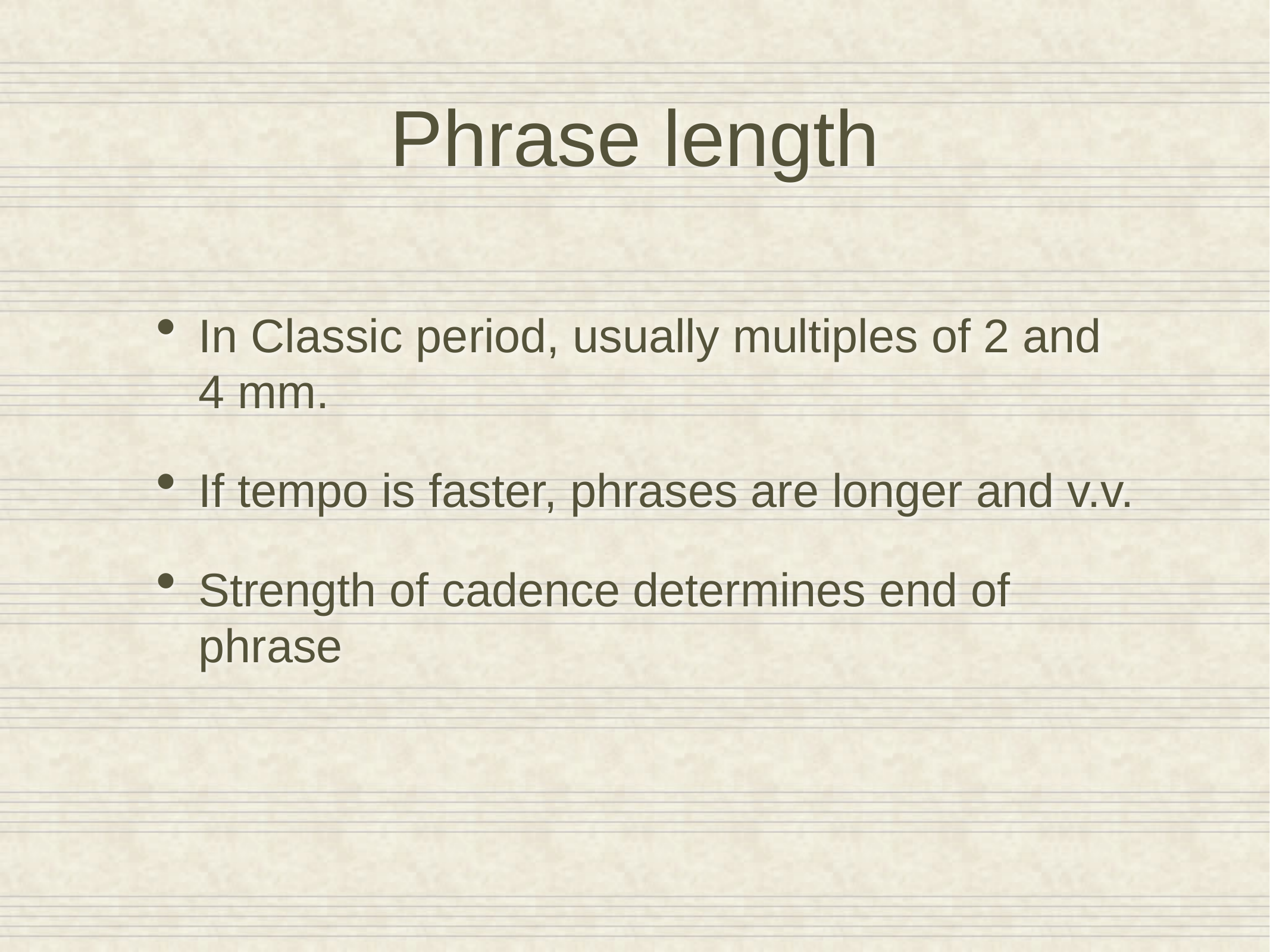

# Phrase length
In Classic period, usually multiples of 2 and 4 mm.
If tempo is faster, phrases are longer and v.v.
Strength of cadence determines end of phrase